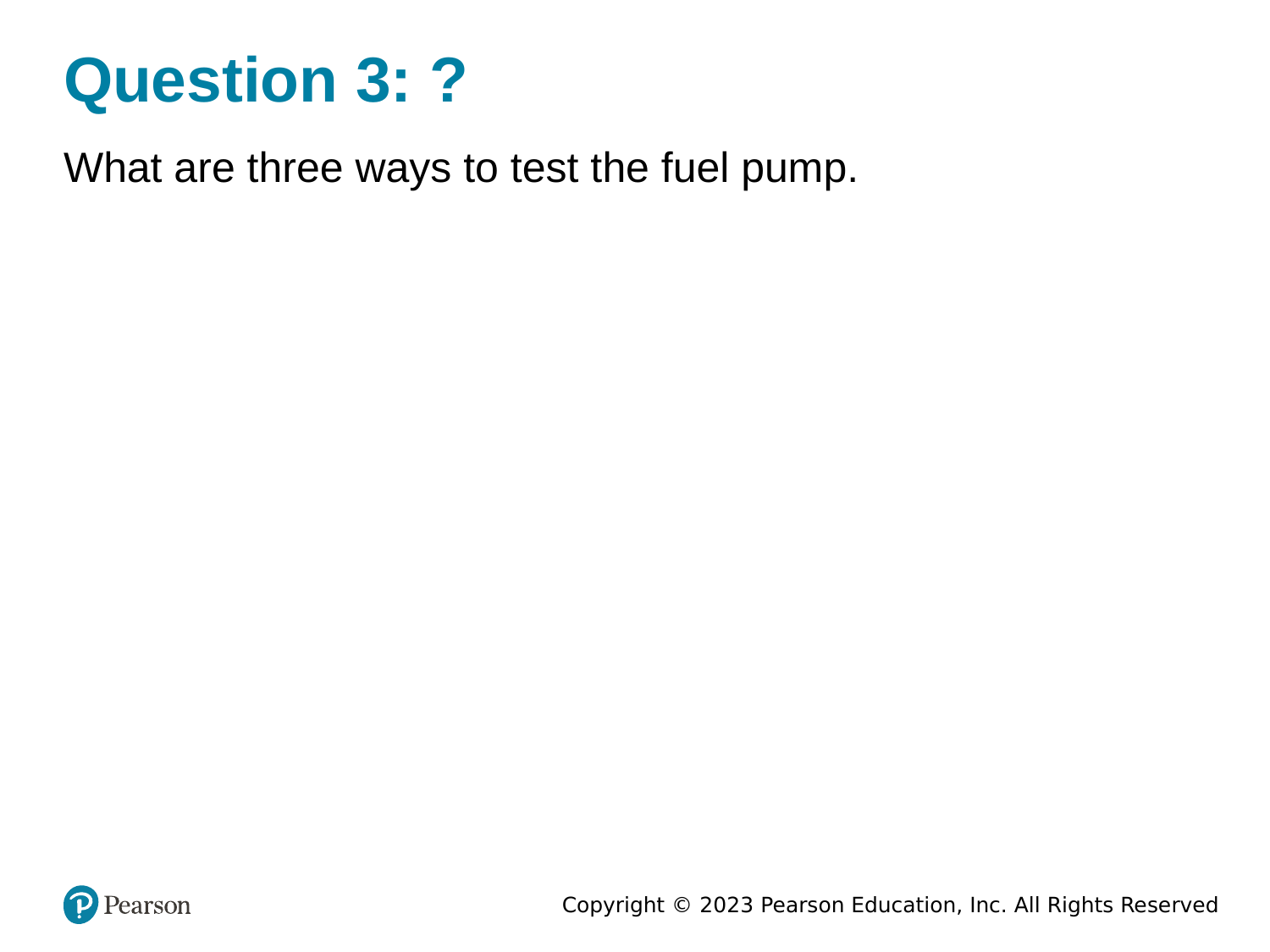

# Question 3: ?
What are three ways to test the fuel pump.